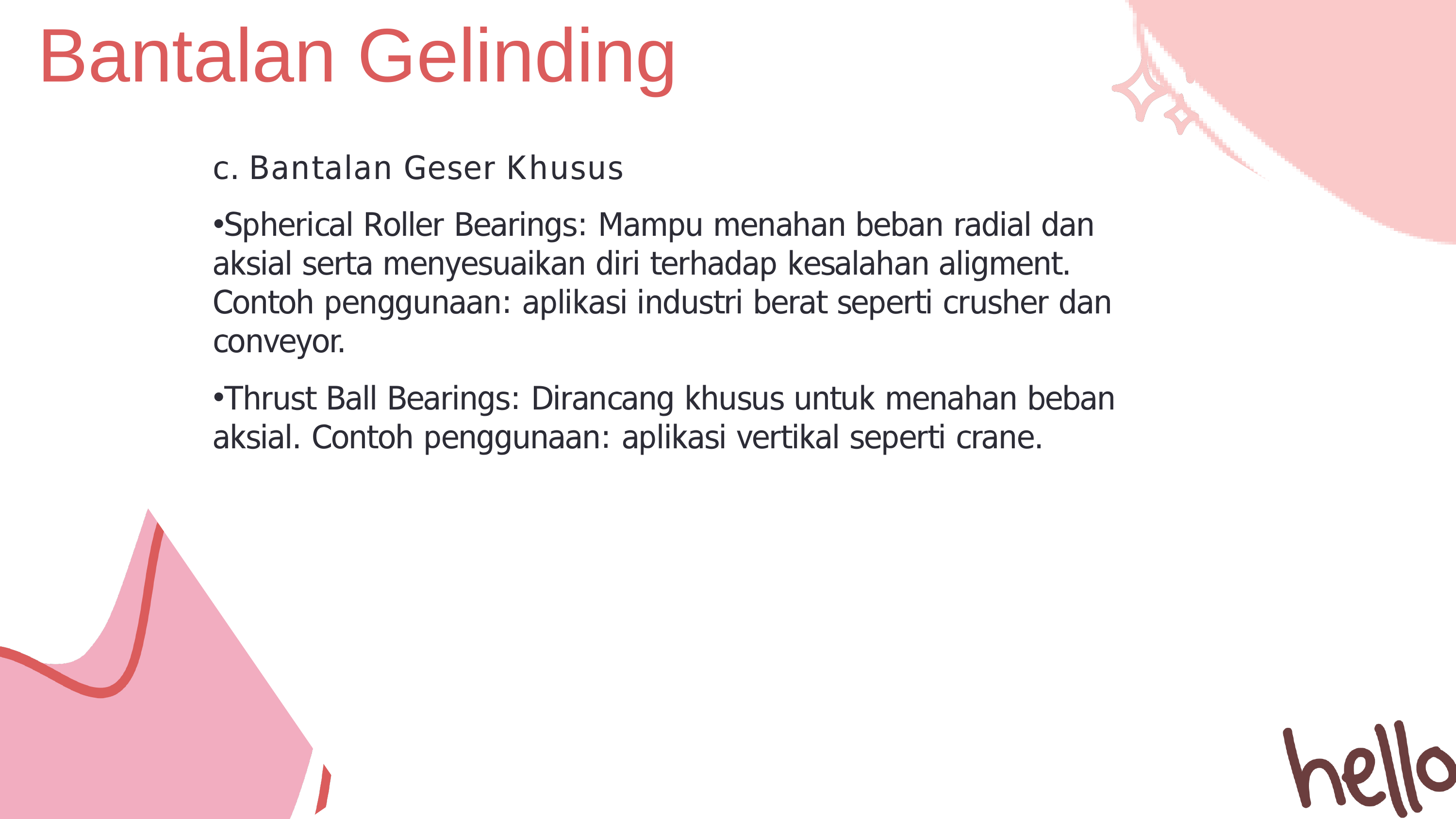

Bantalan Gelinding

c. Bantalan Geser Khusus
Spherical Roller Bearings: Mampu menahan beban radial dan aksial serta menyesuaikan diri terhadap kesalahan aligment. Contoh penggunaan: aplikasi industri berat seperti crusher dan conveyor.
Thrust Ball Bearings: Dirancang khusus untuk menahan beban aksial. Contoh penggunaan: aplikasi vertikal seperti crane.